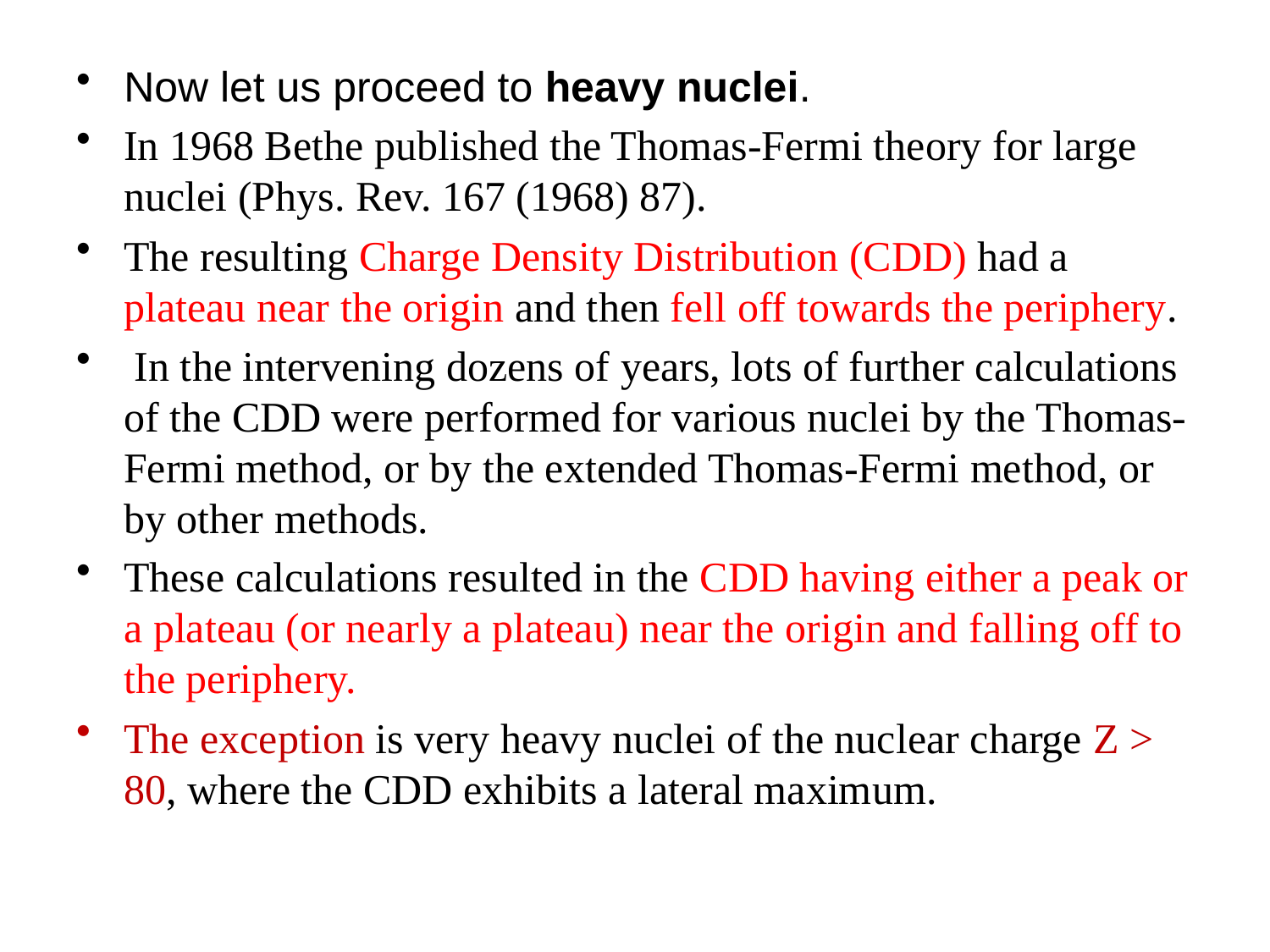

#
Now let us proceed to heavy nuclei.
In 1968 Bethe published the Thomas-Fermi theory for large nuclei (Phys. Rev. 167 (1968) 87).
The resulting Charge Density Distribution (CDD) had a plateau near the origin and then fell off towards the periphery.
 In the intervening dozens of years, lots of further calculations of the CDD were performed for various nuclei by the Thomas-Fermi method, or by the extended Thomas-Fermi method, or by other methods.
These calculations resulted in the CDD having either a peak or a plateau (or nearly a plateau) near the origin and falling off to the periphery.
The exception is very heavy nuclei of the nuclear charge Z > 80, where the CDD exhibits a lateral maximum.